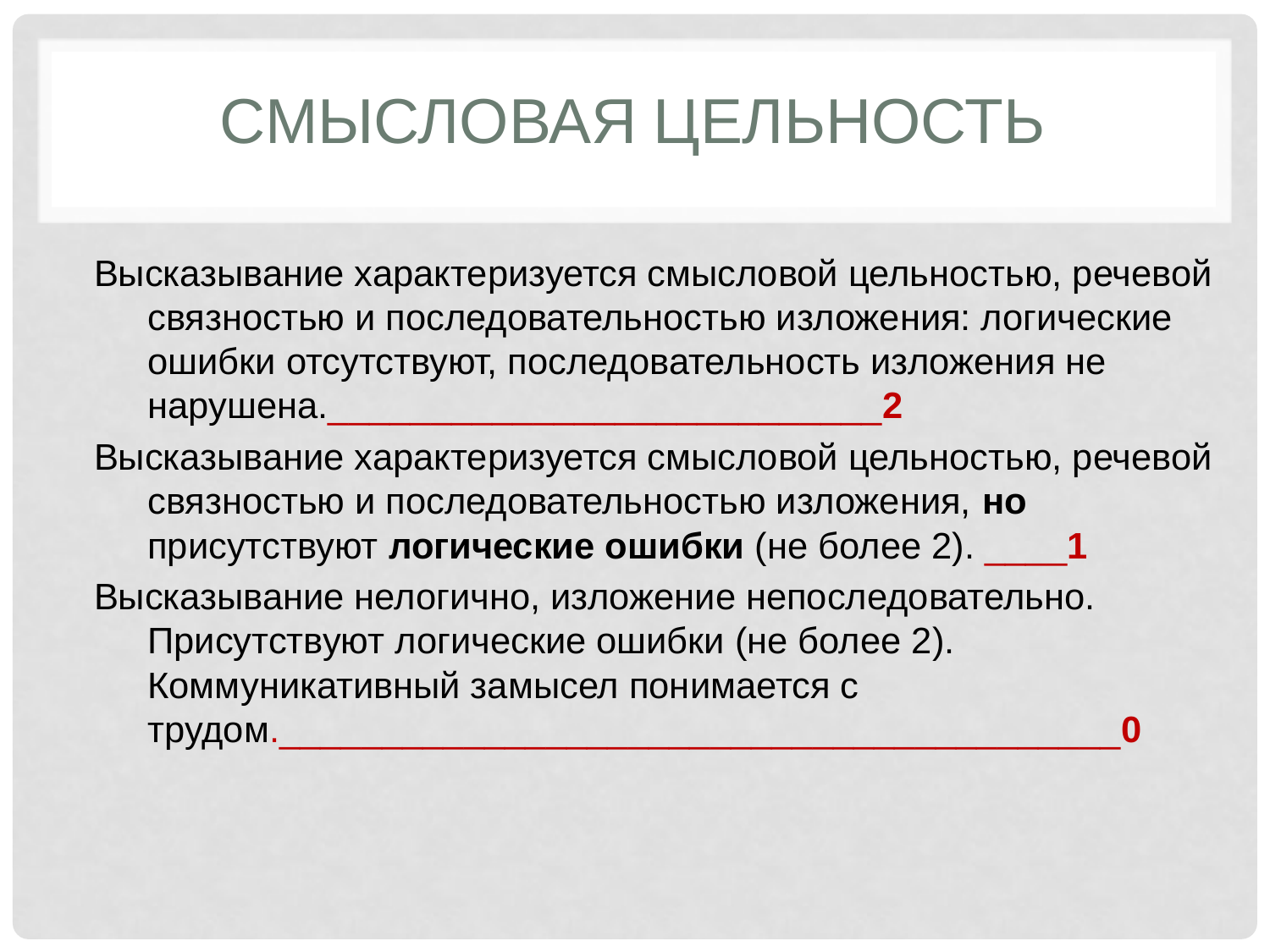

# Смысловая цельность
Высказывание характеризуется смысловой цельностью, речевой связностью и последовательностью изложения: логические ошибки отсутствуют, последовательность изложения не нарушена.___________________________2
Высказывание характеризуется смысловой цельностью, речевой связностью и последовательностью изложения, но присутствуют логические ошибки (не более 2). ____1
Высказывание нелогично, изложение непоследовательно. Присутствуют логические ошибки (не более 2). Коммуникативный замысел понимается с трудом._________________________________________0